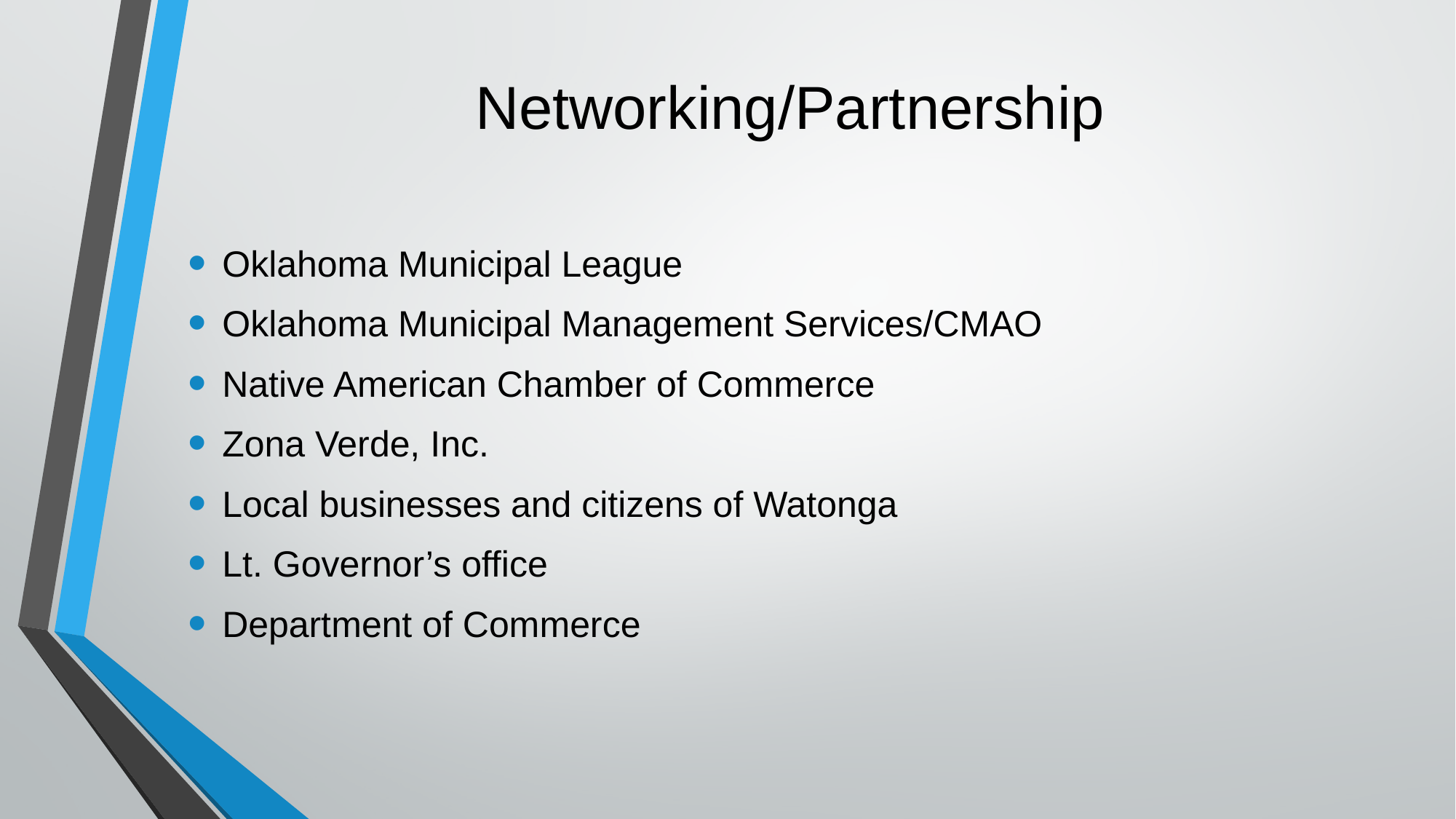

# Networking/Partnership
Oklahoma Municipal League
Oklahoma Municipal Management Services/CMAO
Native American Chamber of Commerce
Zona Verde, Inc.
Local businesses and citizens of Watonga
Lt. Governor’s office
Department of Commerce